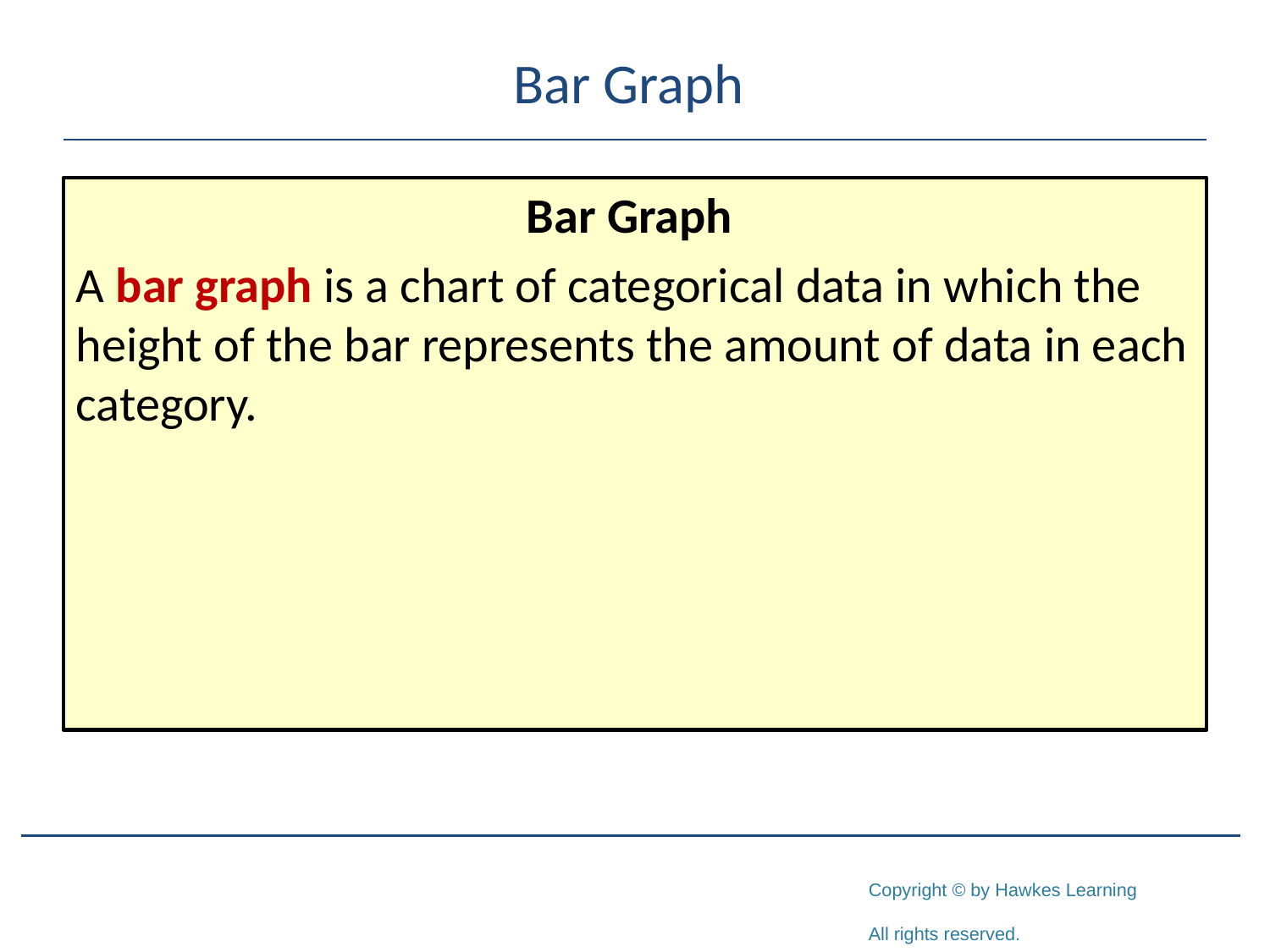

# Bar Graph
Bar Graph
A bar graph is a chart of categorical data in which the height of the bar represents the amount of data in each category.